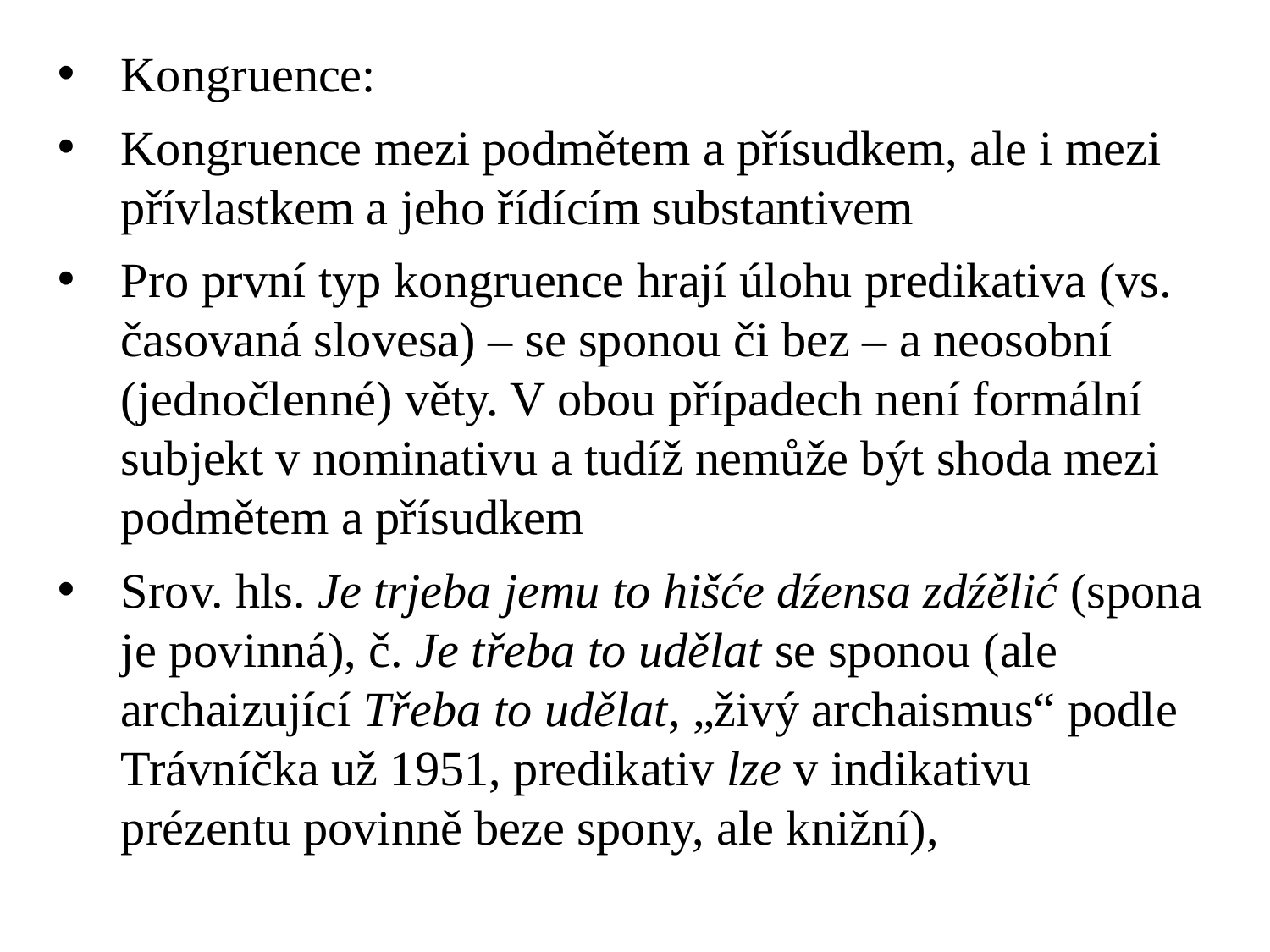

Kongruence:
Kongruence mezi podmětem a přísudkem, ale i mezi přívlastkem a jeho řídícím substantivem
Pro první typ kongruence hrají úlohu predikativa (vs. časovaná slovesa) – se sponou či bez – a neosobní (jednočlenné) věty. V obou případech není formální subjekt v nominativu a tudíž nemůže být shoda mezi podmětem a přísudkem
Srov. hls. Je trjeba jemu to hišće dźensa zdźělić (spona je povinná), č. Je třeba to udělat se sponou (ale archaizující Třeba to udělat, „živý archaismus“ podle Trávníčka už 1951, predikativ lze v indikativu prézentu povinně beze spony, ale knižní),